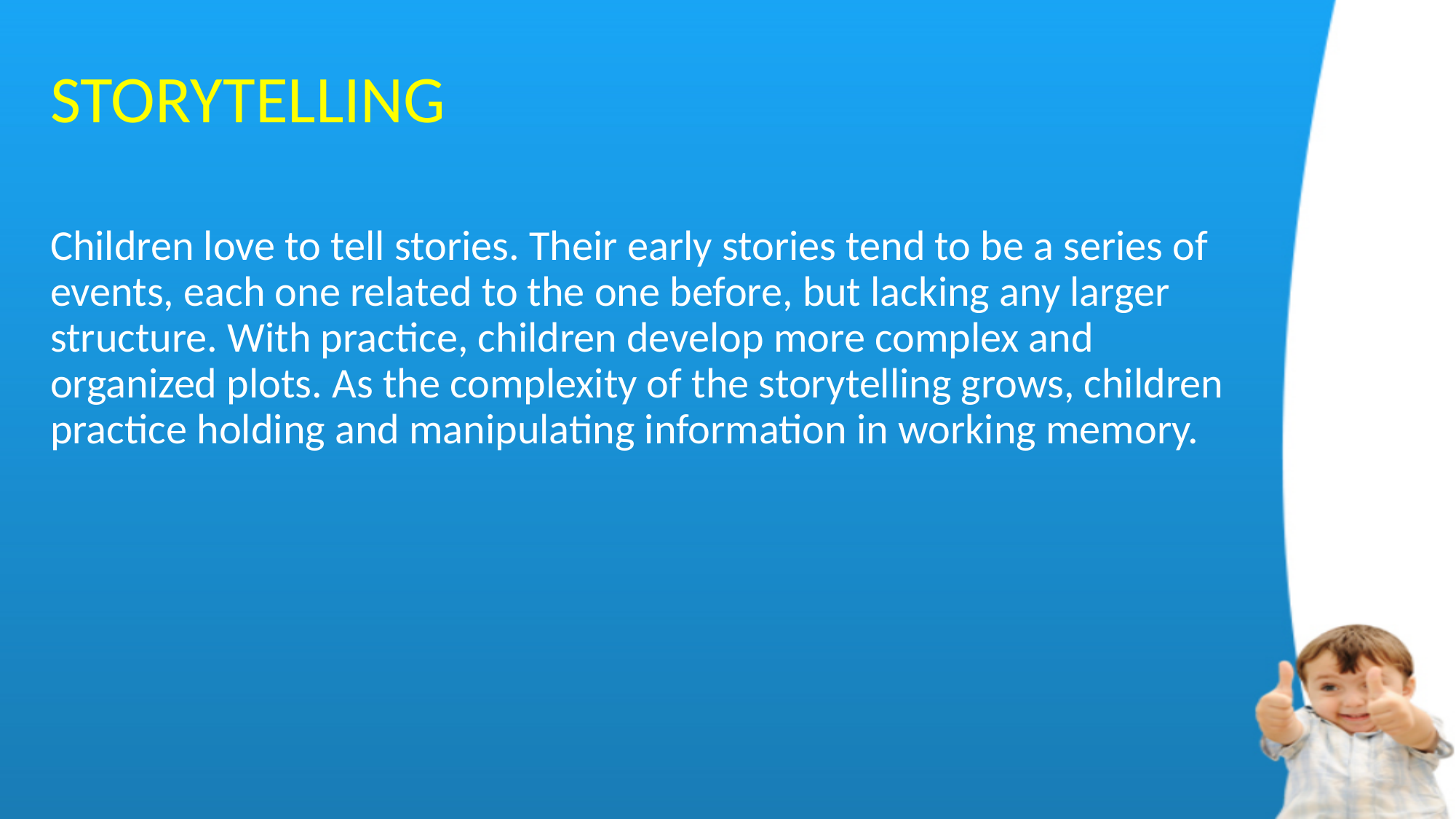

# STORYTELLING
Children love to tell stories. Their early stories tend to be a series of events, each one related to the one before, but lacking any larger structure. With practice, children develop more complex and organized plots. As the complexity of the storytelling grows, children practice holding and manipulating information in working memory.